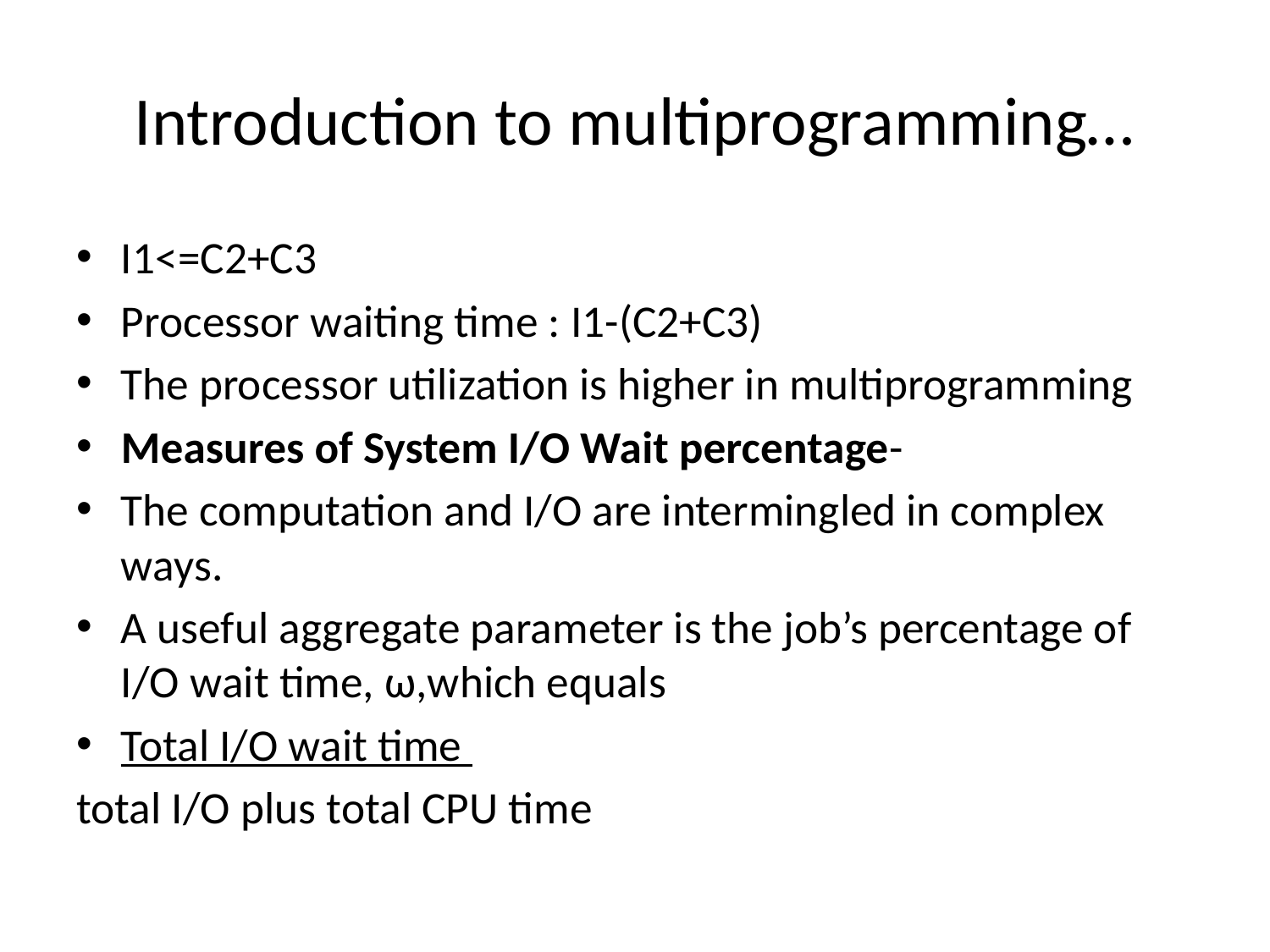

# Introduction to multiprogramming…
I1<=C2+C3
Processor waiting time : I1-(C2+C3)
The processor utilization is higher in multiprogramming
Measures of System I/O Wait percentage-
The computation and I/O are intermingled in complex ways.
A useful aggregate parameter is the job’s percentage of I/O wait time, ω,which equals
Total I/O wait time
total I/O plus total CPU time